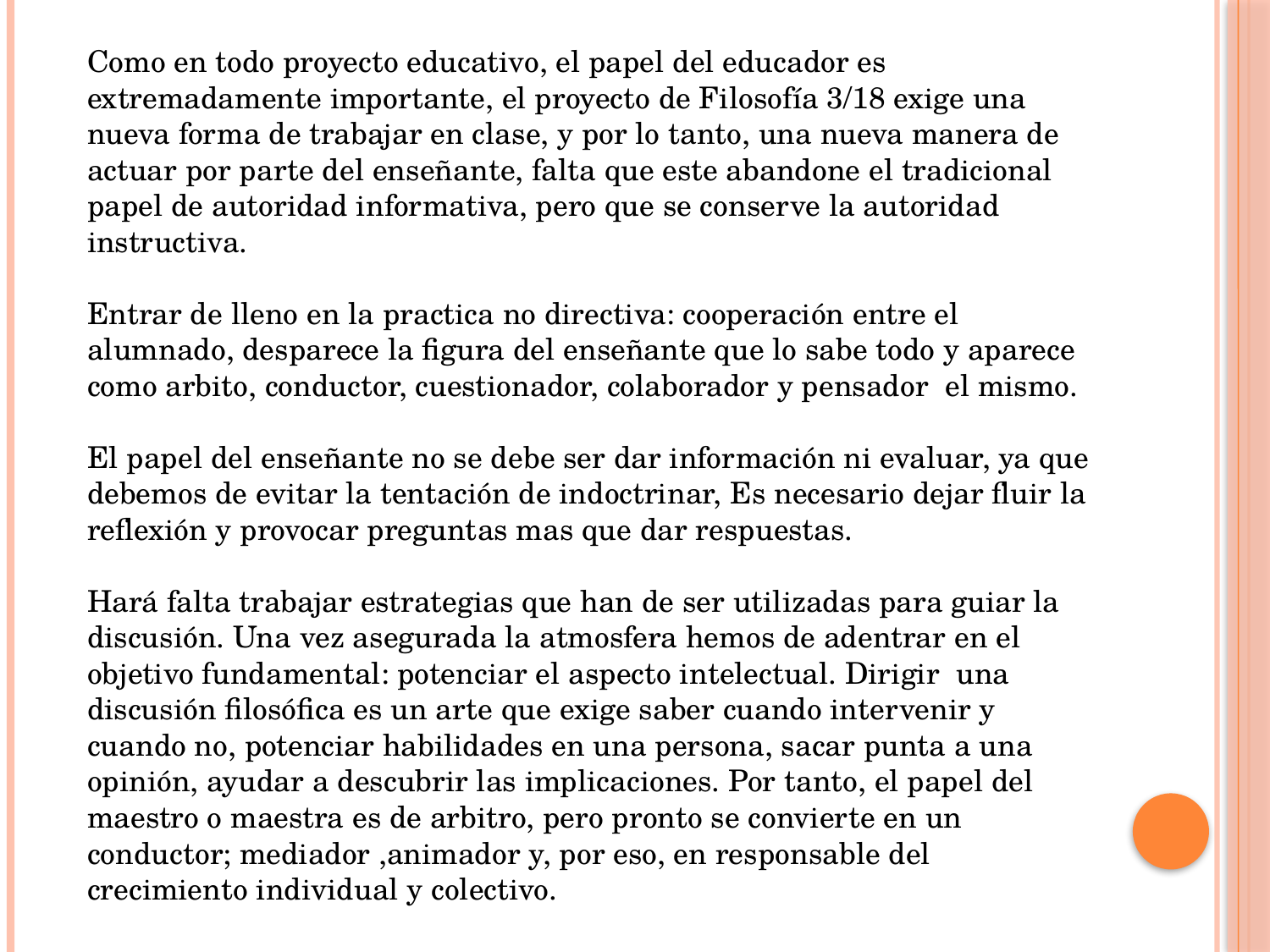

Como en todo proyecto educativo, el papel del educador es extremadamente importante, el proyecto de Filosofía 3/18 exige una nueva forma de trabajar en clase, y por lo tanto, una nueva manera de actuar por parte del enseñante, falta que este abandone el tradicional papel de autoridad informativa, pero que se conserve la autoridad instructiva.

Entrar de lleno en la practica no directiva: cooperación entre el alumnado, desparece la figura del enseñante que lo sabe todo y aparece como arbito, conductor, cuestionador, colaborador y pensador  el mismo.

El papel del enseñante no se debe ser dar información ni evaluar, ya que debemos de evitar la tentación de indoctrinar, Es necesario dejar fluir la reflexión y provocar preguntas mas que dar respuestas.

Hará falta trabajar estrategias que han de ser utilizadas para guiar la discusión. Una vez asegurada la atmosfera hemos de adentrar en el objetivo fundamental: potenciar el aspecto intelectual. Dirigir  una discusión filosófica es un arte que exige saber cuando intervenir y cuando no, potenciar habilidades en una persona, sacar punta a una opinión, ayudar a descubrir las implicaciones. Por tanto, el papel del maestro o maestra es de arbitro, pero pronto se convierte en un conductor; mediador ,animador y, por eso, en responsable del crecimiento individual y colectivo.